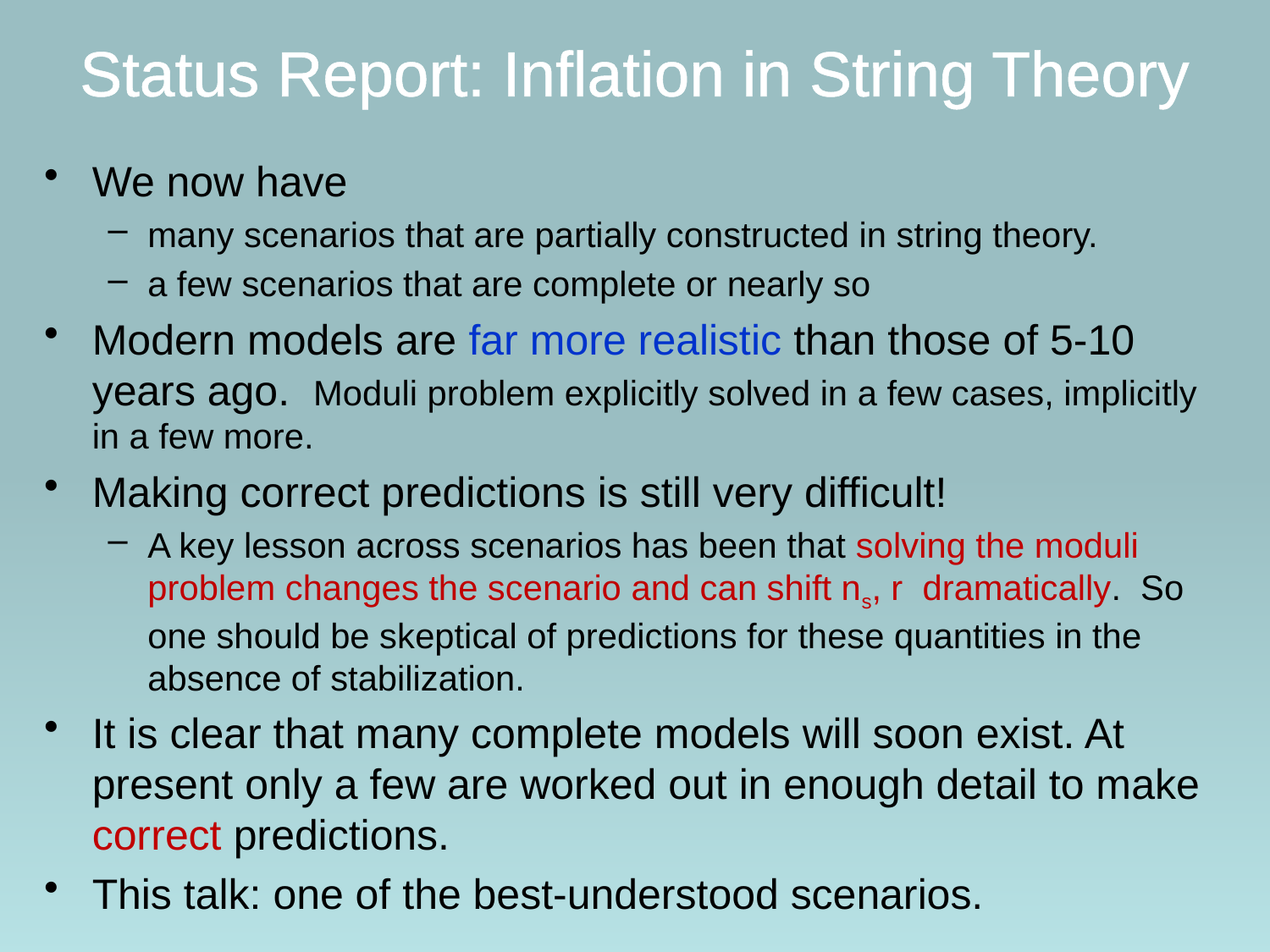

# Status Report: Inflation in String Theory
We now have
many scenarios that are partially constructed in string theory.
a few scenarios that are complete or nearly so
Modern models are far more realistic than those of 5-10 years ago.  Moduli problem explicitly solved in a few cases, implicitly in a few more.
Making correct predictions is still very difficult!
A key lesson across scenarios has been that solving the moduli problem changes the scenario and can shift ns, r  dramatically.  So one should be skeptical of predictions for these quantities in the absence of stabilization.
It is clear that many complete models will soon exist. At present only a few are worked out in enough detail to make correct predictions.
This talk: one of the best-understood scenarios.